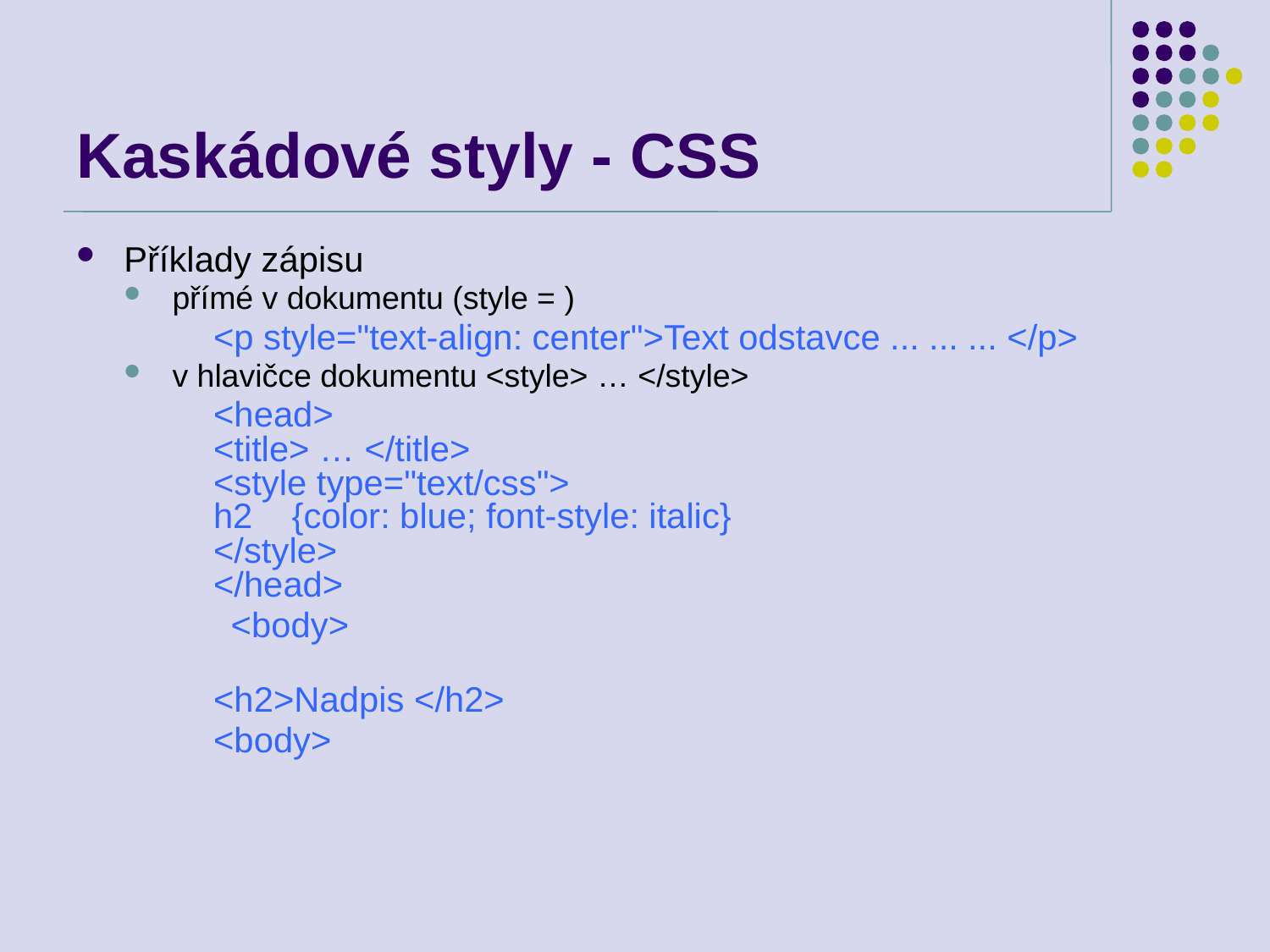

# Kaskádové styly - CSS
Příklady zápisu
přímé v dokumentu (style = )
	<p style="text-align: center">Text odstavce ... ... ... </p>
v hlavičce dokumentu <style> … </style>
	<head>
<title> … </title>
<style type="text/css">
h2    {color: blue; font-style: italic}
</style>
</head>
      <body>
	<h2>Nadpis </h2>
	<body>